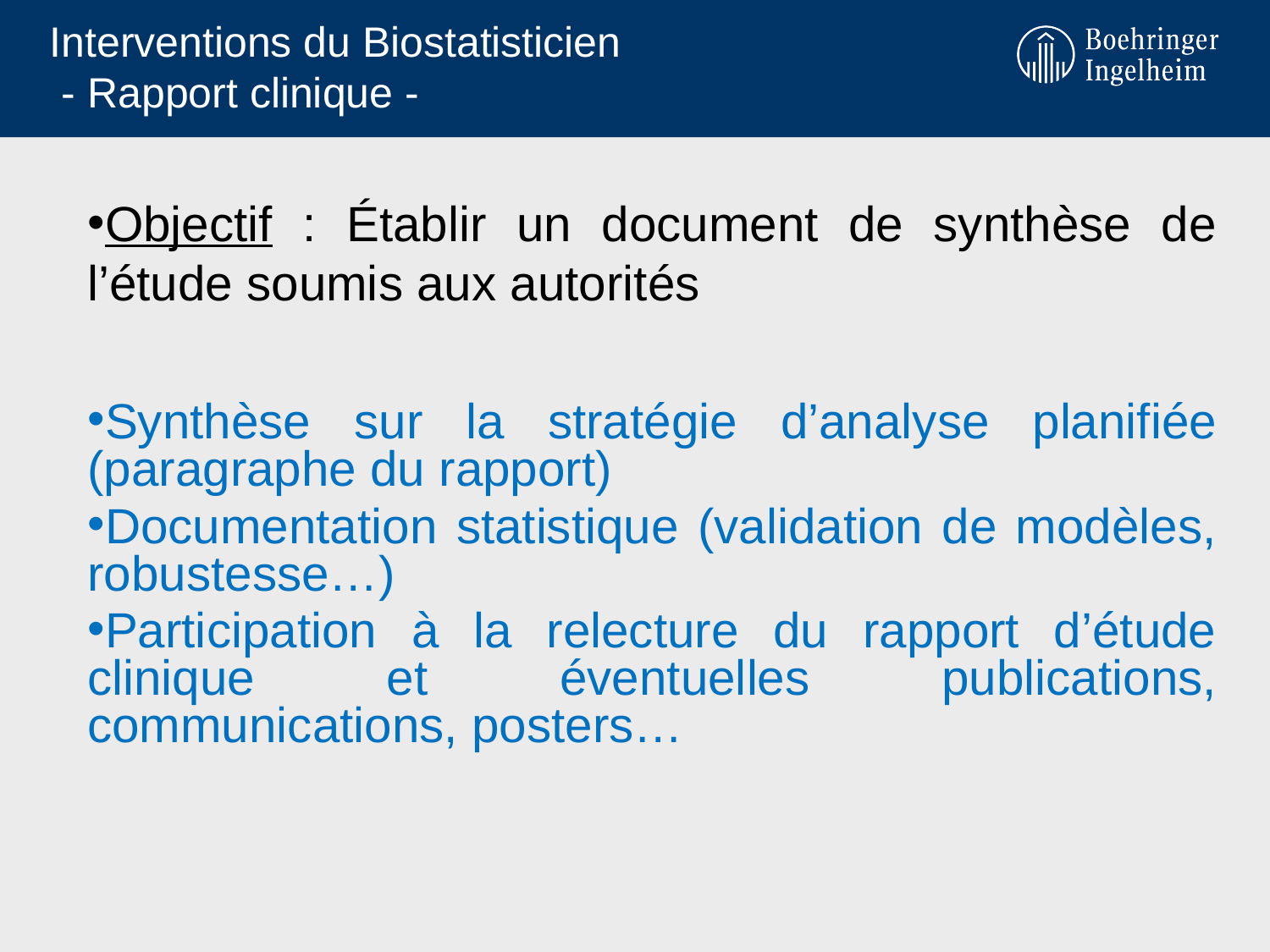

# Interventions du Biostatisticien - Rapport clinique -
Objectif : Établir un document de synthèse de l’étude soumis aux autorités

Synthèse sur la stratégie d’analyse planifiée (paragraphe du rapport)
Documentation statistique (validation de modèles, robustesse…)
Participation à la relecture du rapport d’étude clinique et éventuelles publications, communications, posters…